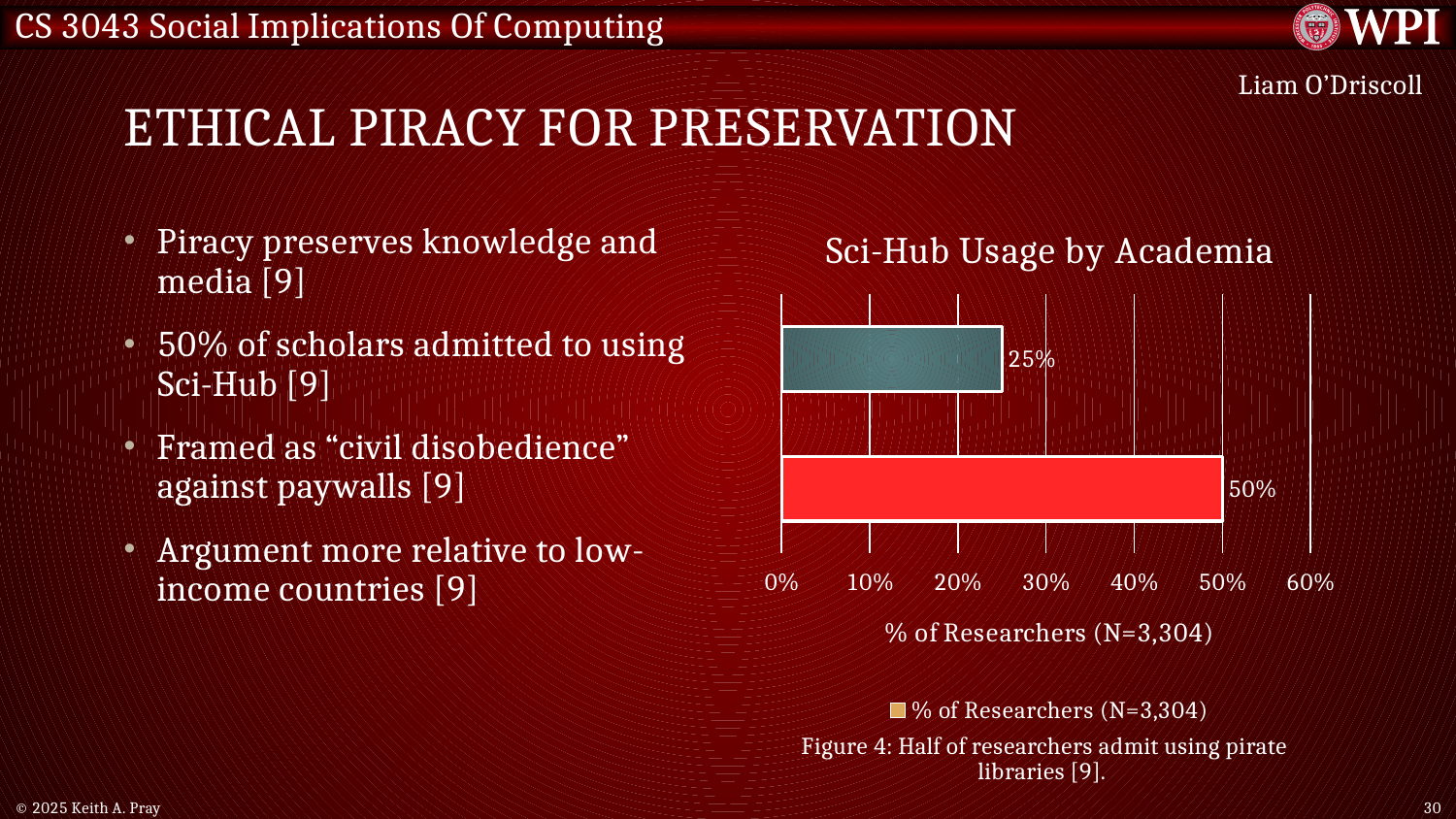

# Ethical piracy for preservation
Liam O’Driscoll

### Chart: Sci-Hub Usage by Academia

| Category | % of Researchers (N=3,304) |
|---|---|
| Used a piracy site at least once | 0.5 |
| Never used piracy site (ethical/legal reasons) | 0.25 |
Piracy preserves knowledge and media [9]
50% of scholars admitted to using Sci-Hub [9]
Framed as “civil disobedience” against paywalls [9]
Argument more relative to low-income countries [9]
Figure 4: Half of researchers admit using pirate libraries [9].
© 2025 Keith A. Pray
30